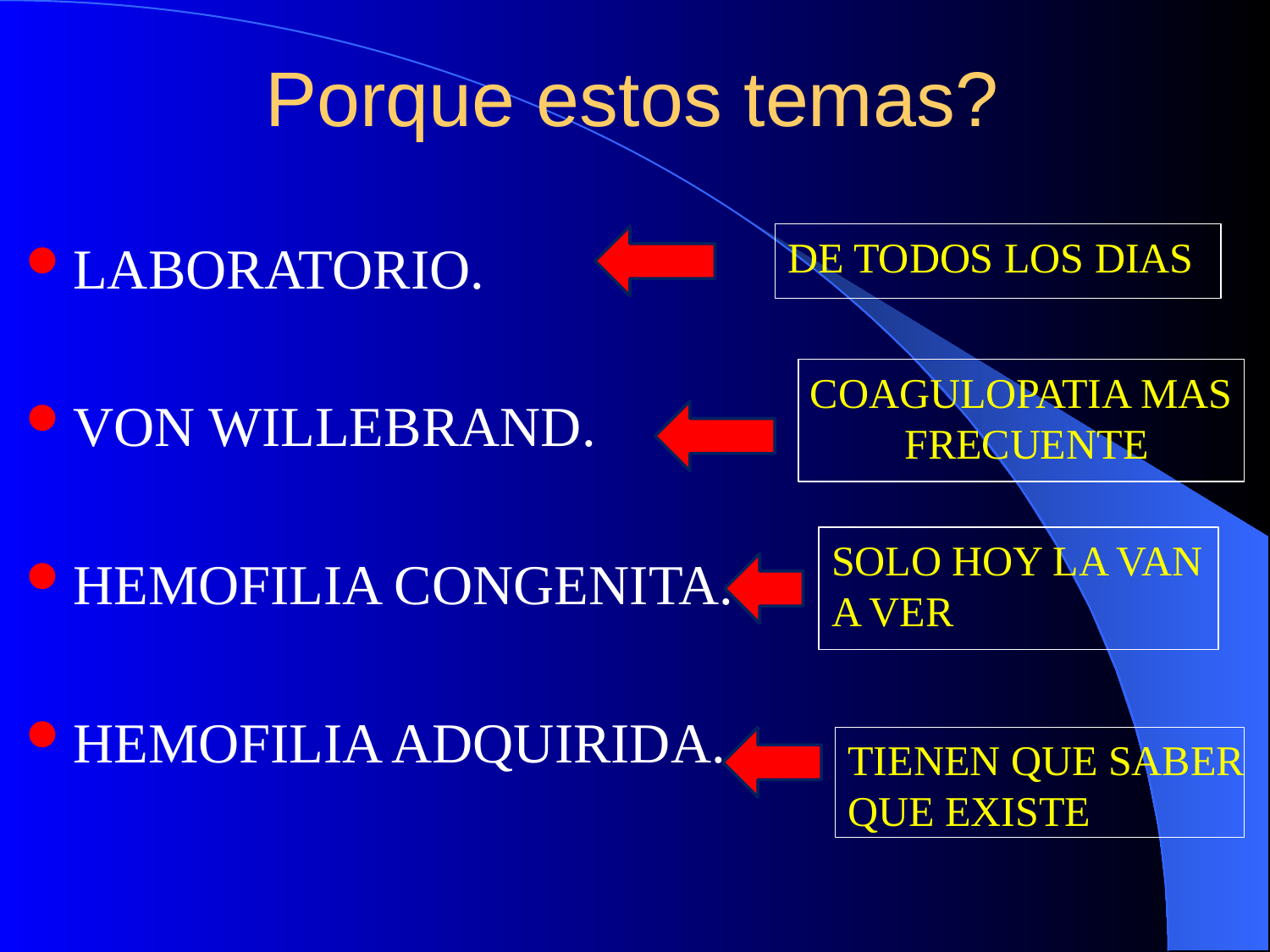

# Porque estos temas?
DE TODOS LOS DIAS
LABORATORIO.

VON WILLEBRAND.

HEMOFILIA CONGENITA.

HEMOFILIA ADQUIRIDA.

COAGULOPATIA MAS
 FRECUENTE

SOLO HOY LA VAN
A VER

TIENEN QUE SABER
QUE EXISTE